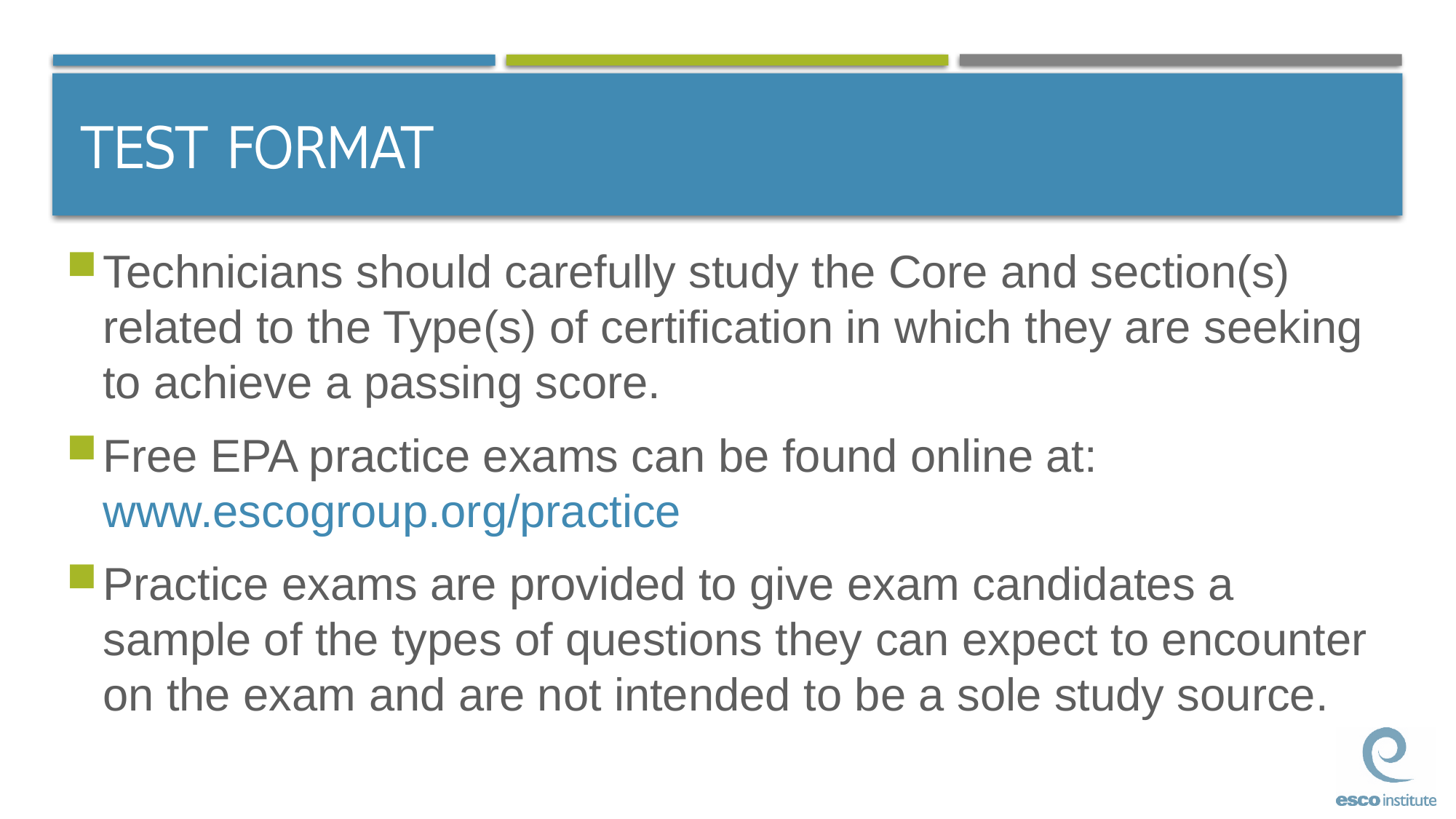

# TEST FORMAT
Technicians should carefully study the Core and section(s) related to the Type(s) of certification in which they are seeking to achieve a passing score.
Free EPA practice exams can be found online at:  www.escogroup.org/practice
Practice exams are provided to give exam candidates a sample of the types of questions they can expect to encounter on the exam and are not intended to be a sole study source.